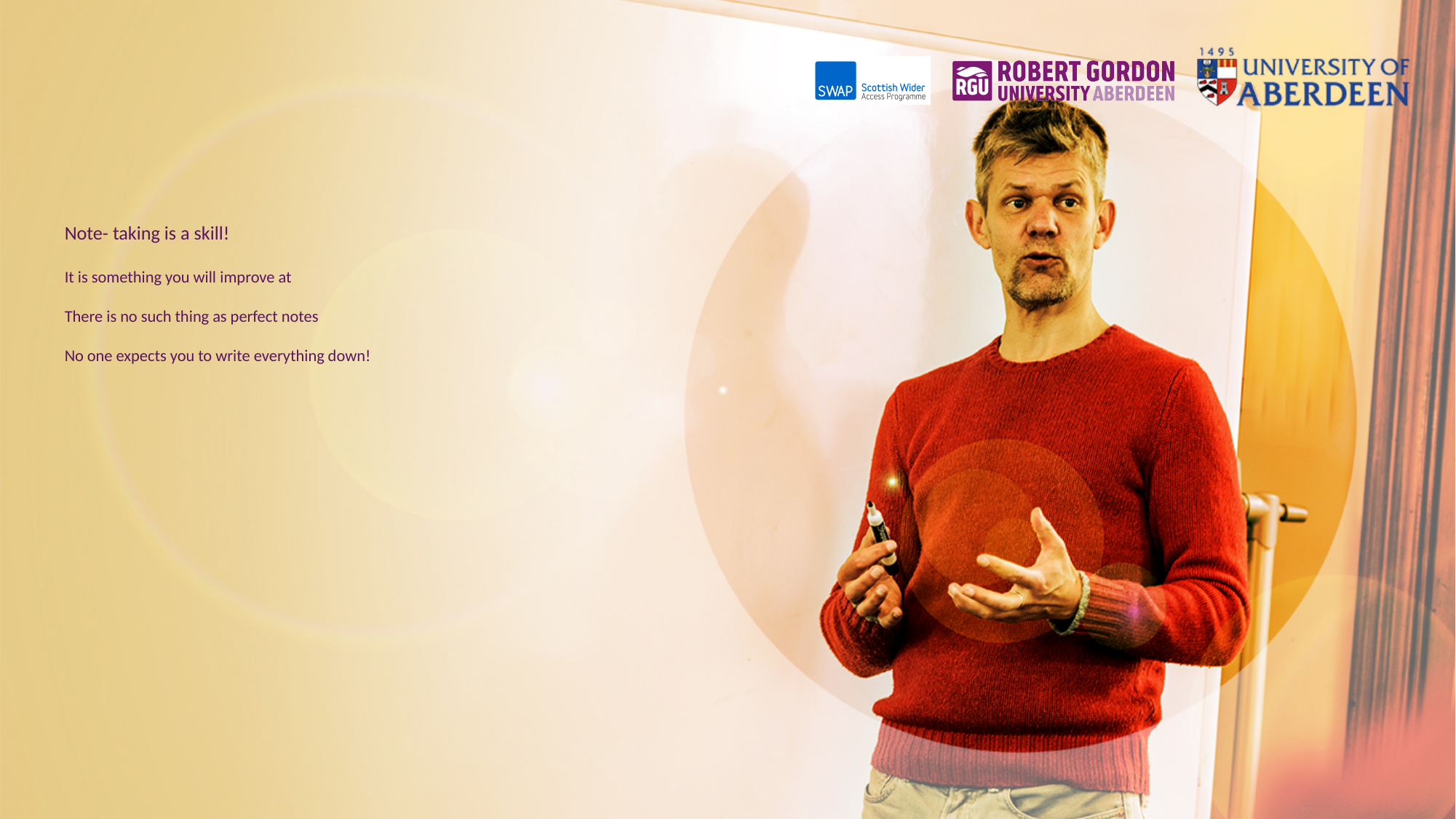

# Note- taking is a skill! It is something you will improve at There is no such thing as perfect notes No one expects you to write everything down!